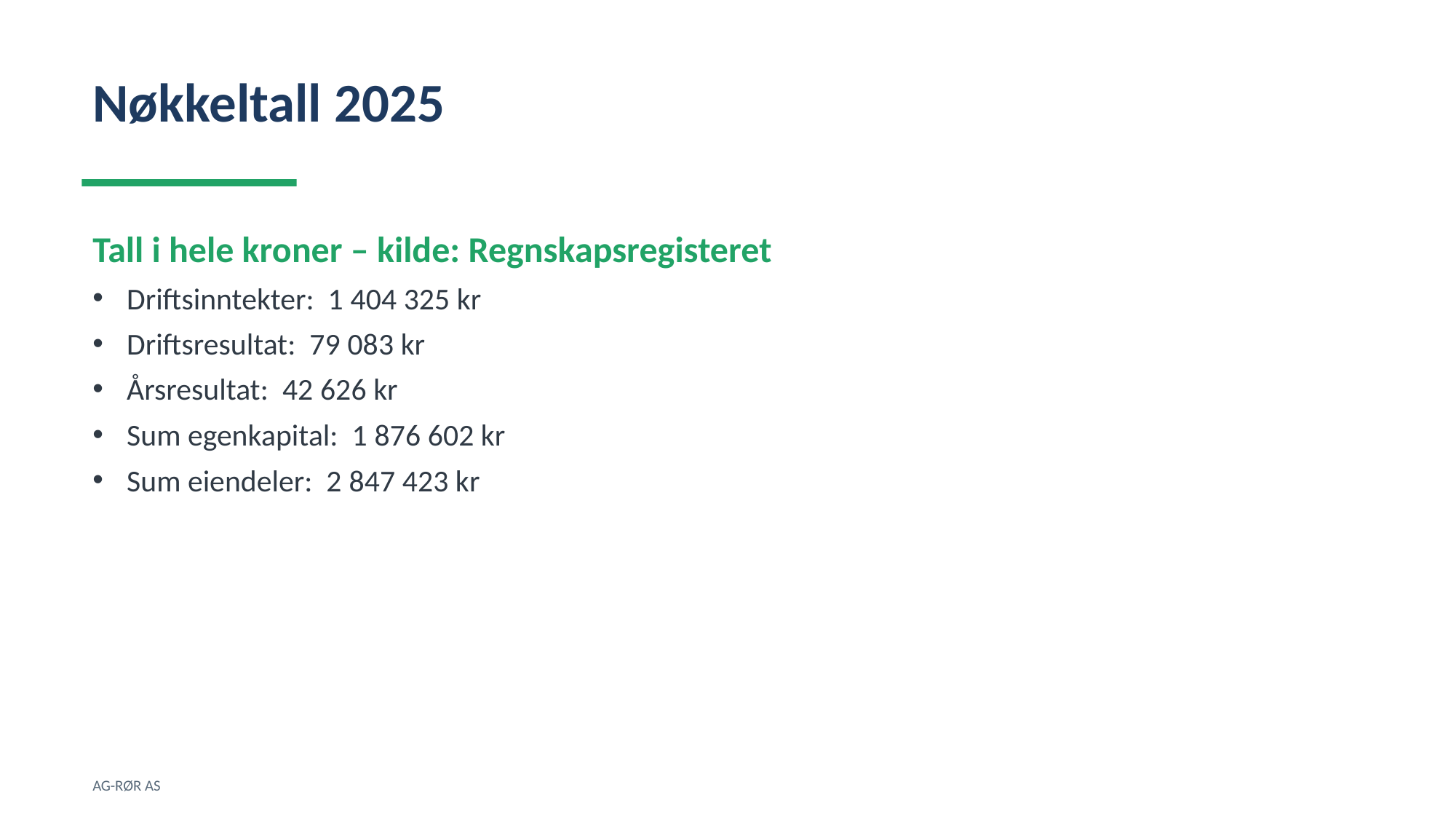

Nøkkeltall 2025

Tall i hele kroner – kilde: Regnskapsregisteret
Driftsinntekter:  1 404 325 kr
Driftsresultat:  79 083 kr
Årsresultat:  42 626 kr
Sum egenkapital:  1 876 602 kr
Sum eiendeler:  2 847 423 kr
AG-RØR AS